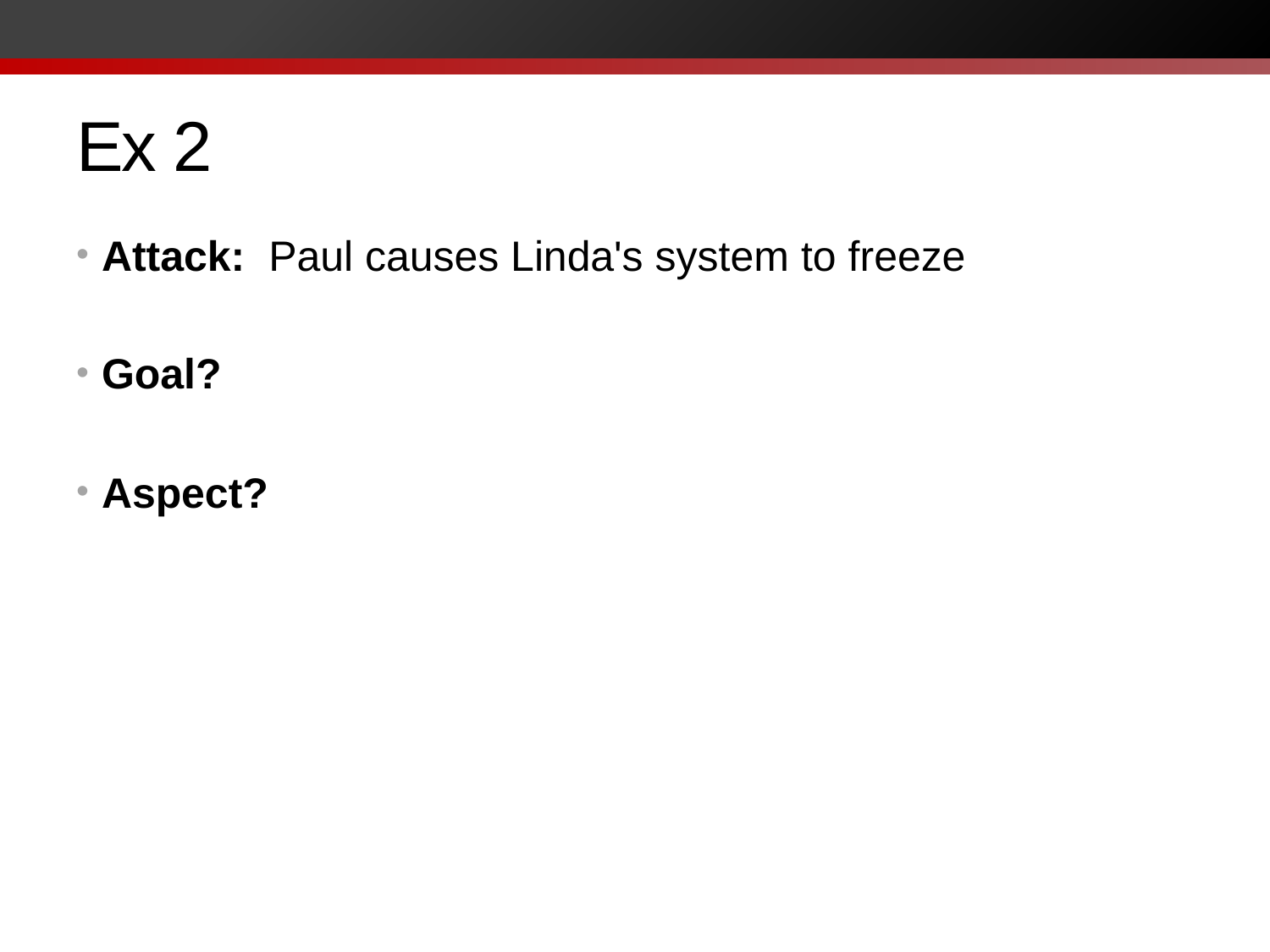

# Ex 2
Attack:  Paul causes Linda's system to freeze

Goal?

Aspect?